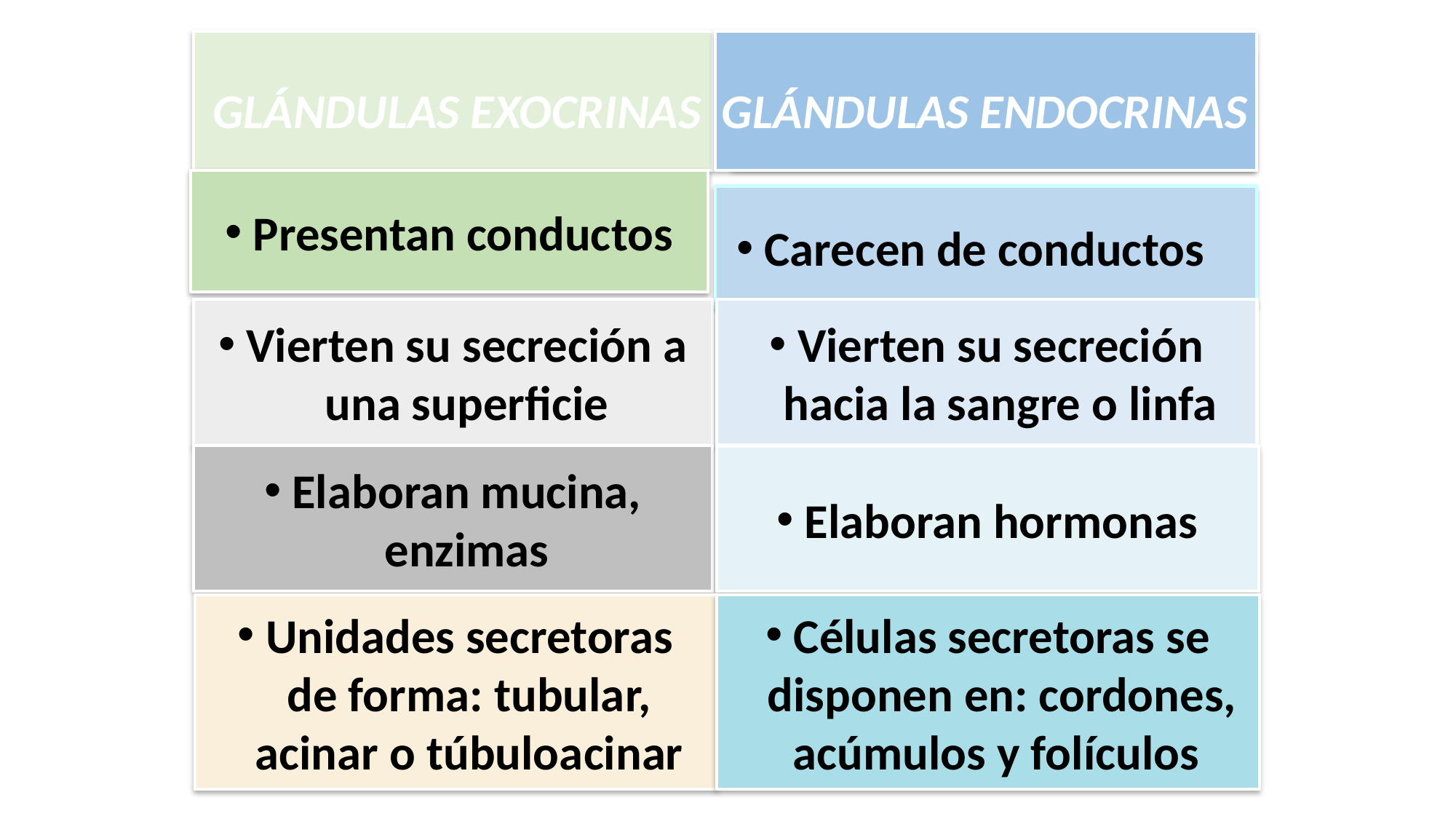

GLÁNDULAS EXOCRINAS
GLÁNDULAS ENDOCRINAS
Presentan conductos
Carecen de conductos
Vierten su secreción a una superficie
Vierten su secreción hacia la sangre o linfa
Elaboran mucina, enzimas
Elaboran hormonas
Unidades secretoras de forma: tubular, acinar o túbuloacinar
Células secretoras se disponen en: cordones, acúmulos y folículos